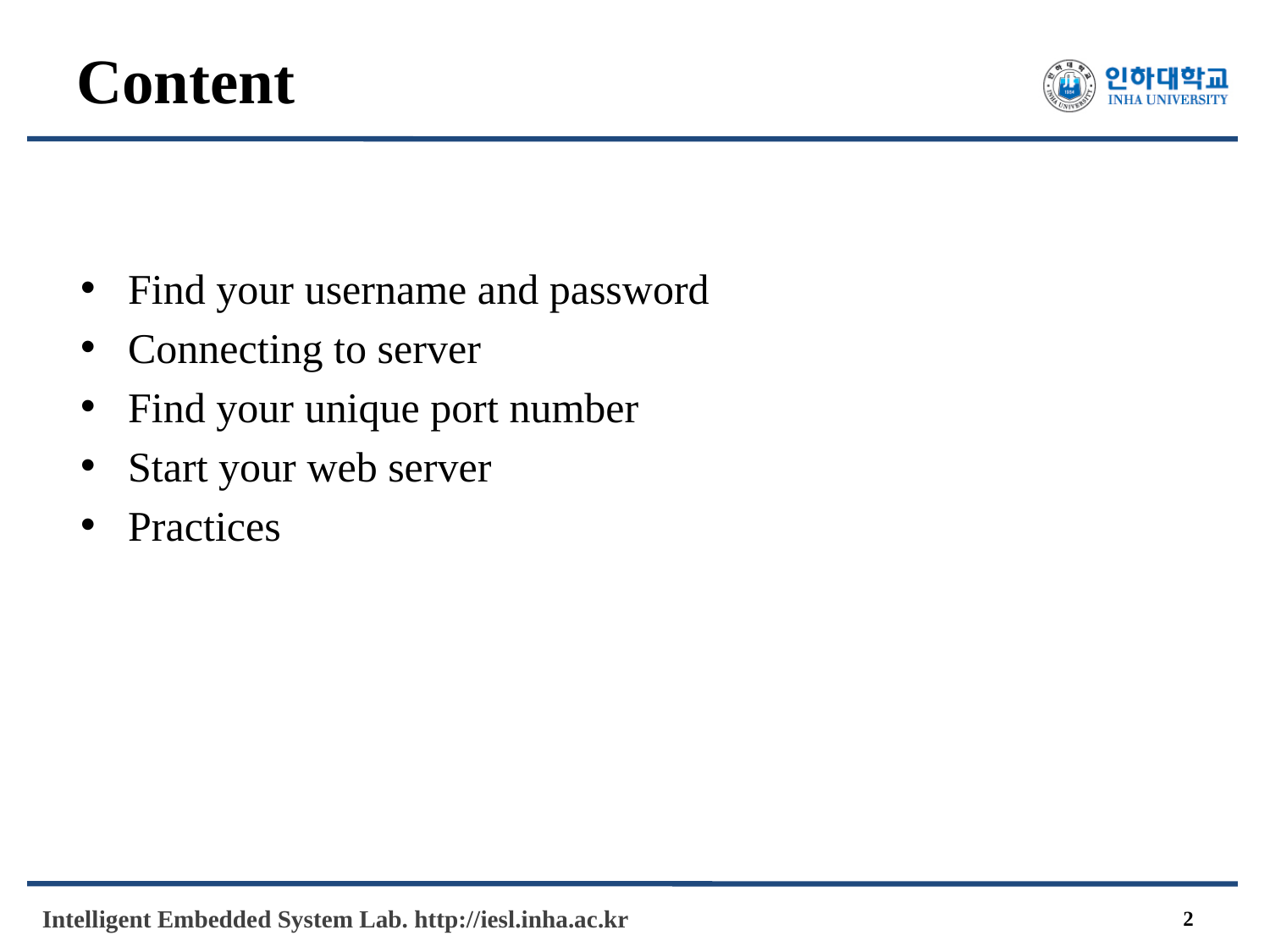

# Content

Find your username and password
Connecting to server
Find your unique port number
Start your web server
Practices

2